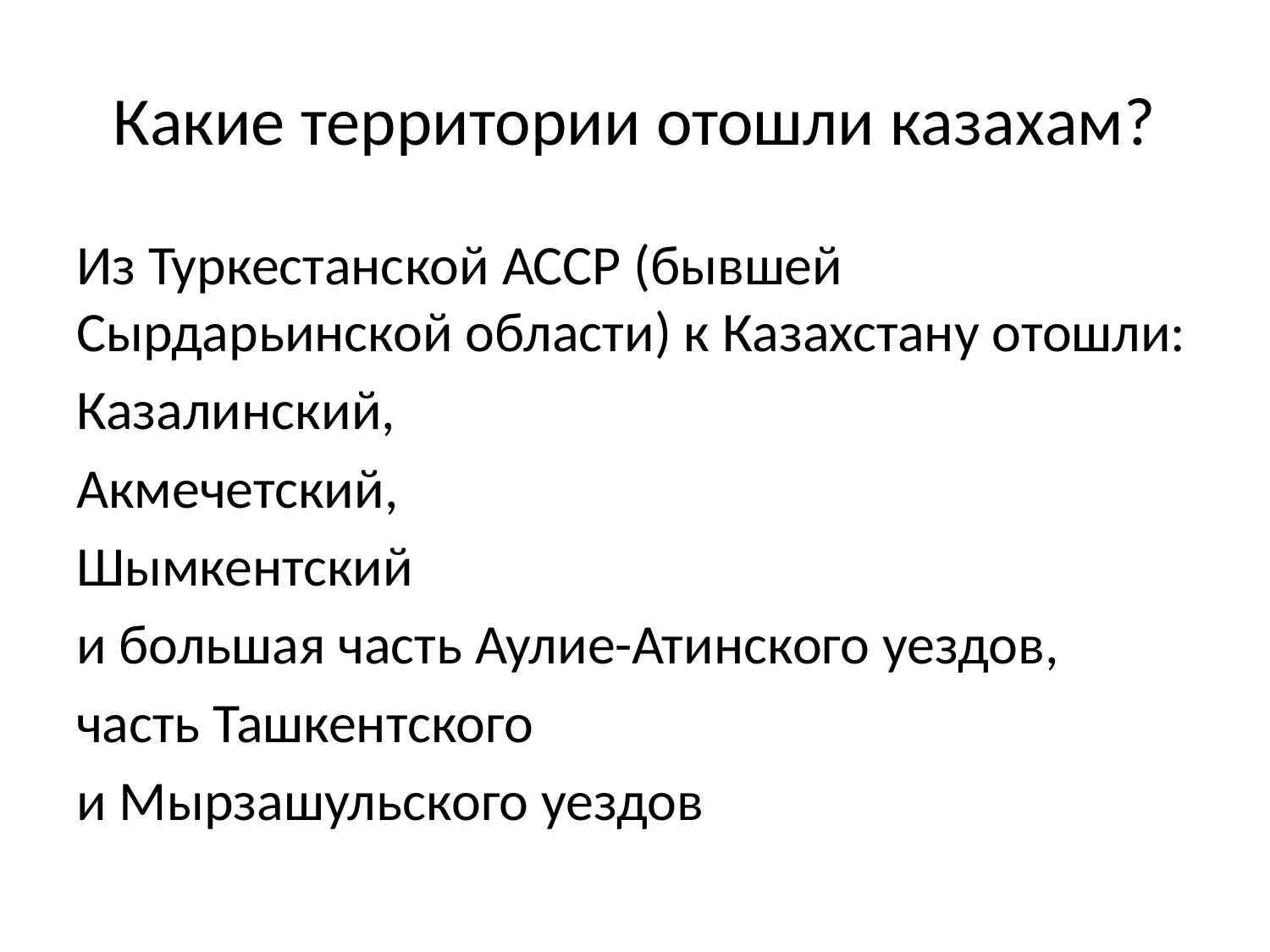

# Какие территории отошли казахам?
Из Туркестанской АССР (бывшей Сырдарьинской области) к Казахстану отошли:
Казалинский,
Акмечетский,
Шымкентский
и большая часть Аулие-Атинского уездов,
часть Ташкентского
и Мырзашульского уездов